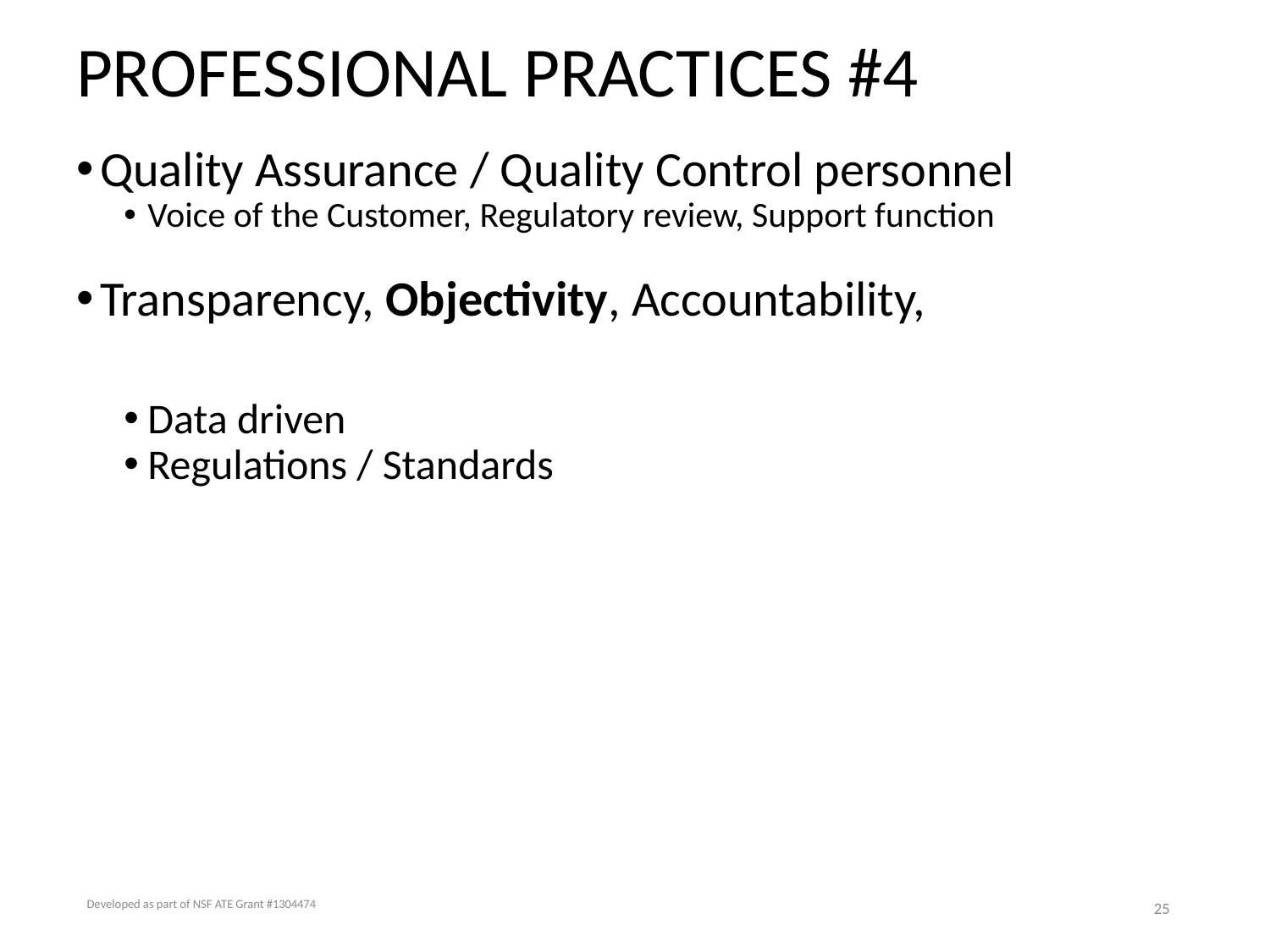

# PROFESSIONAL PRACTICES #4
Quality Assurance / Quality Control personnel
Voice of the Customer, Regulatory review, Support function

Transparency, Objectivity, Accountability,

Data driven
Regulations / Standards
Developed as part of NSF ATE Grant #1304474
25